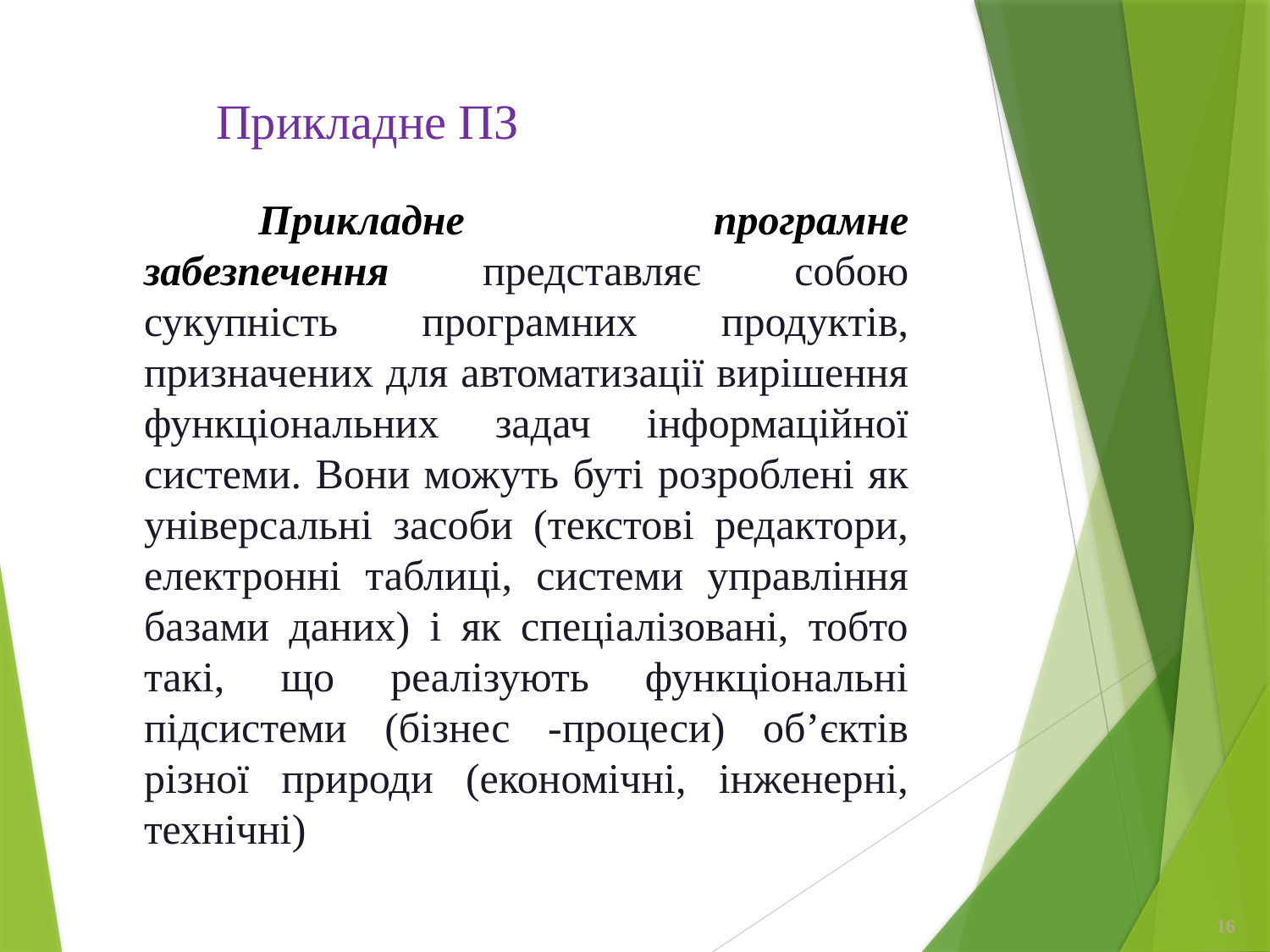

Прикладне ПЗ
Прикладне програмне забезпечення представляє собою сукупність програмних продуктів, призначених для автоматизації вирішення функціональних задач інформаційної системи. Вони можуть буті розроблені як універсальні засоби (текстові редактори, електронні таблиці, системи управління базами даних) і як спеціалізовані, тобто такі, що реалізують функціональні підсистеми (бізнес -процеси) об’єктів різної природи (економічні, інженерні, технічні)
16